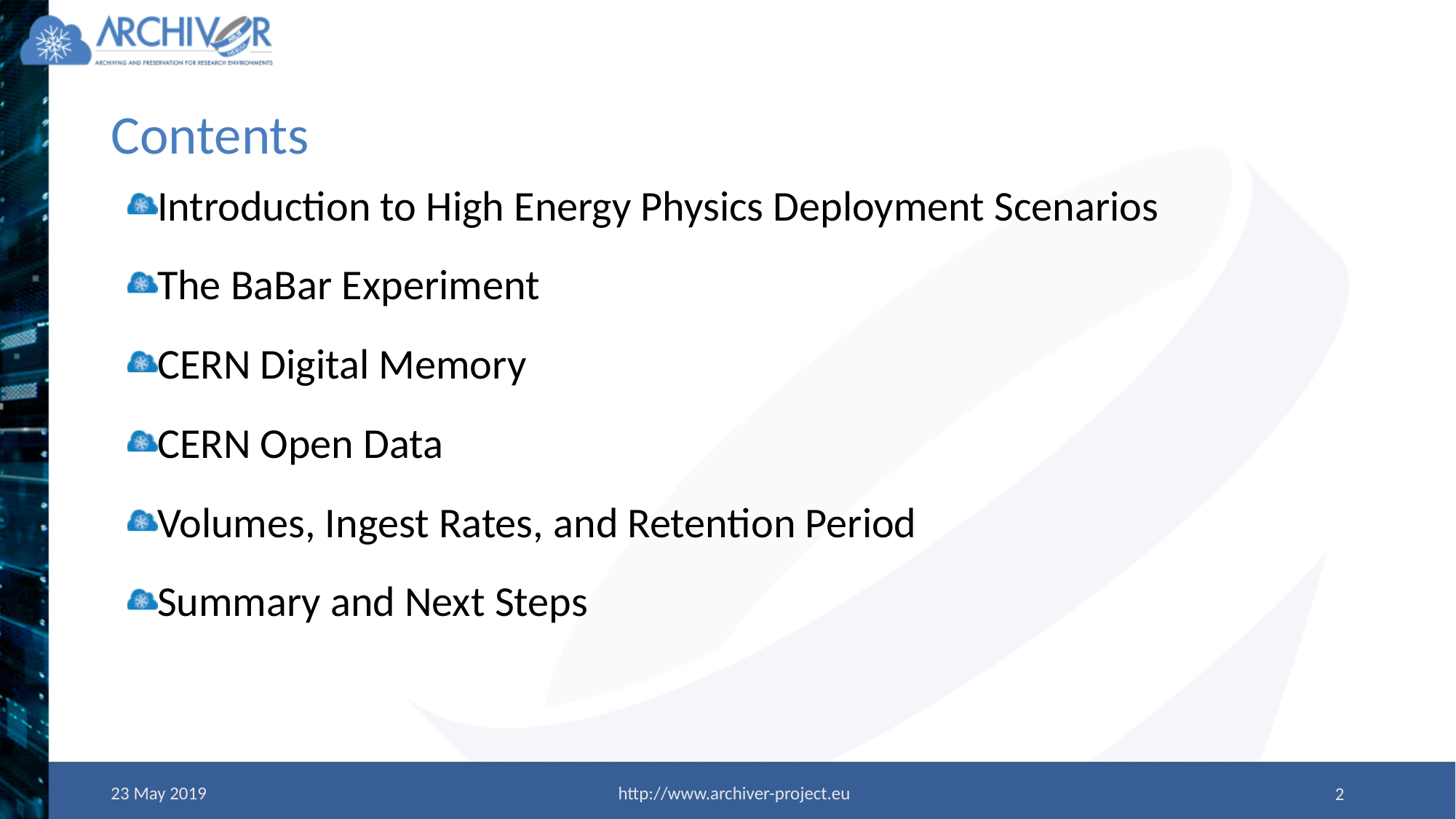

# Contents
Introduction to High Energy Physics Deployment Scenarios
The BaBar Experiment
CERN Digital Memory
CERN Open Data
Volumes, Ingest Rates, and Retention Period
Summary and Next Steps
23 May 2019
http://www.archiver-project.eu
2